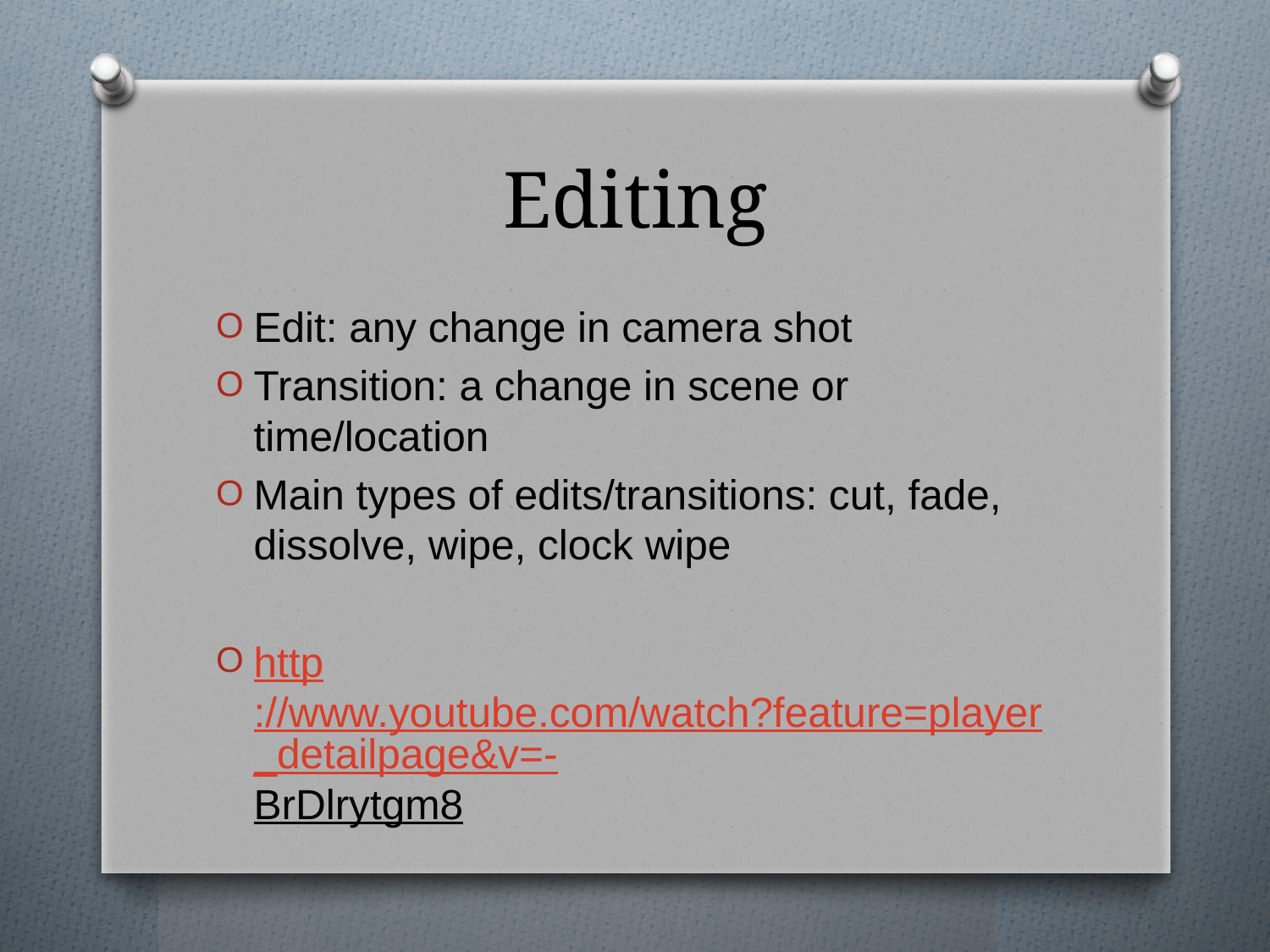

# Editing
Edit: any change in camera shot
Transition: a change in scene or time/location
Main types of edits/transitions: cut, fade, dissolve, wipe, clock wipe

http://www.youtube.com/watch?feature=player_detailpage&v=-BrDlrytgm8